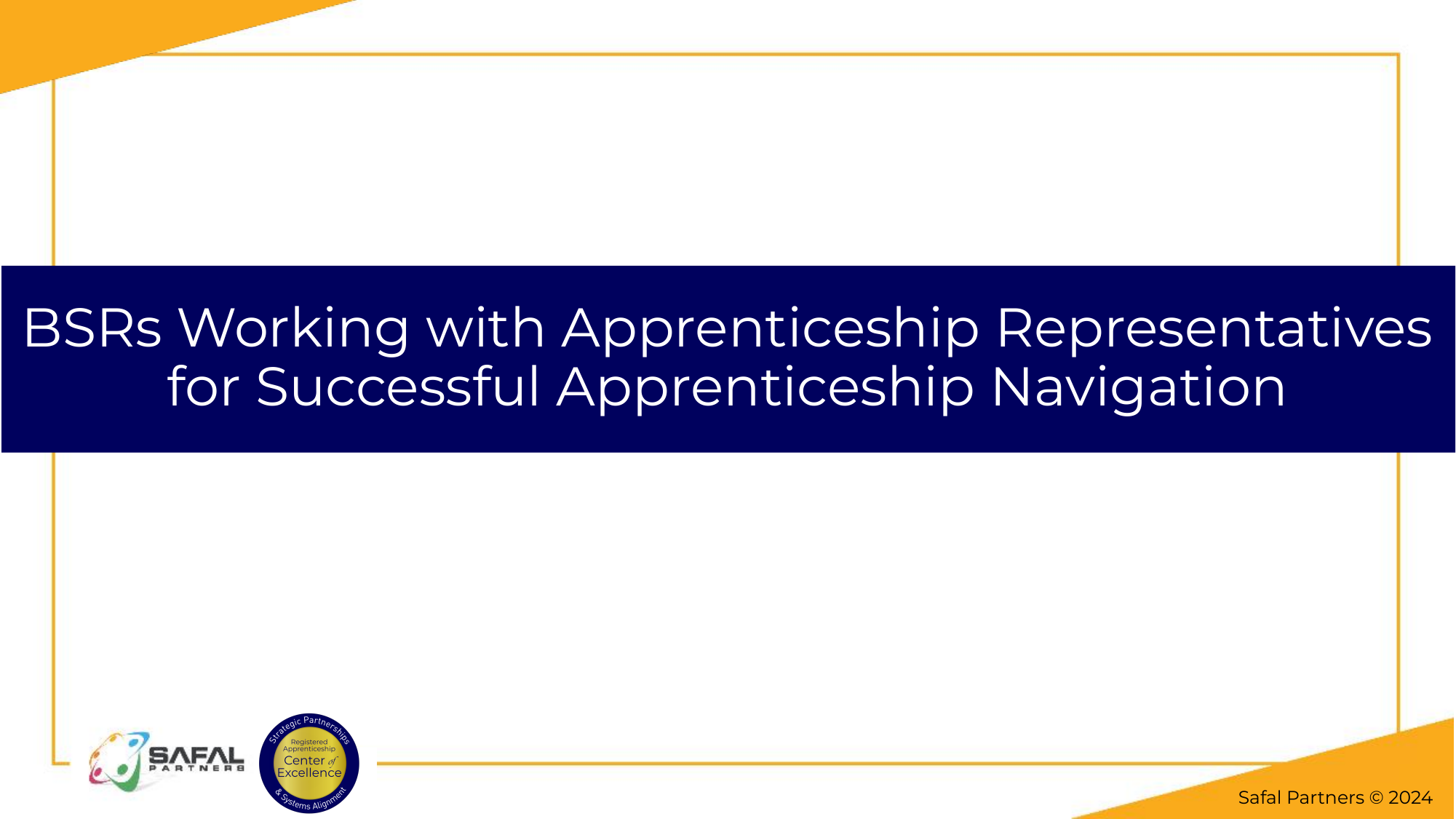

# BSRs Working with Apprenticeship Representatives for Successful Apprenticeship Navigation
Safal Partners © 2024